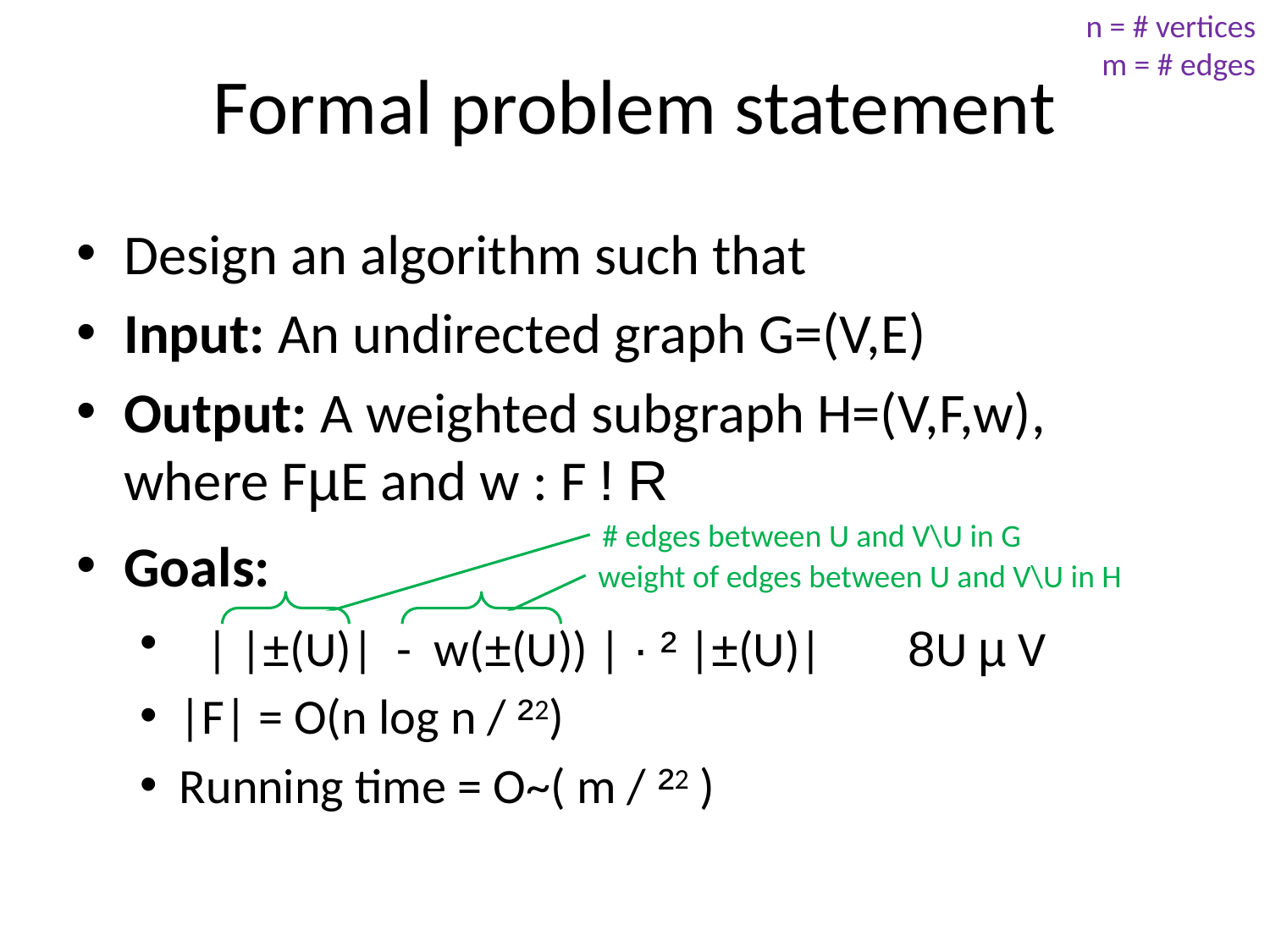

n = # vertices
m = # edges
# Formal problem statement
Design an algorithm such that
Input: An undirected graph G=(V,E)
Output: A weighted subgraph H=(V,F,w),
where FµE and w : F ! R

Goals:
| |±G(U)| - w(±H(U)) | · ² |±G(U)|     8U µ V
|F| = O(n log n / ²2)
Running time = O~( m / ²2 )
# edges between U and V\U in G

weight of edges between U and V\U in H
 | |±(U)|  -  w(±(U)) | · ² |±(U)|        8U µ V